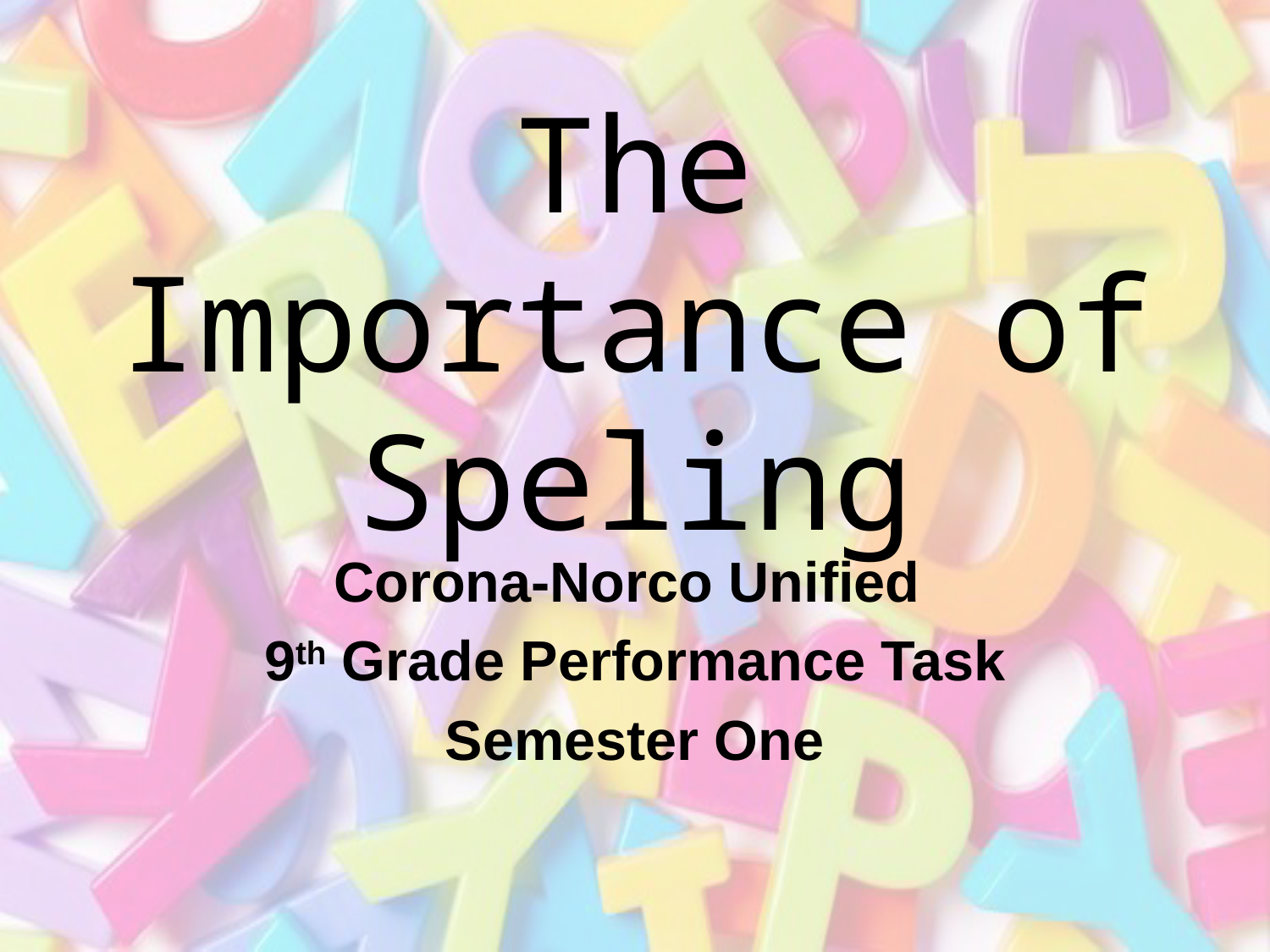

# The Importance of Speling
Corona-Norco Unified
9th Grade Performance Task
Semester One